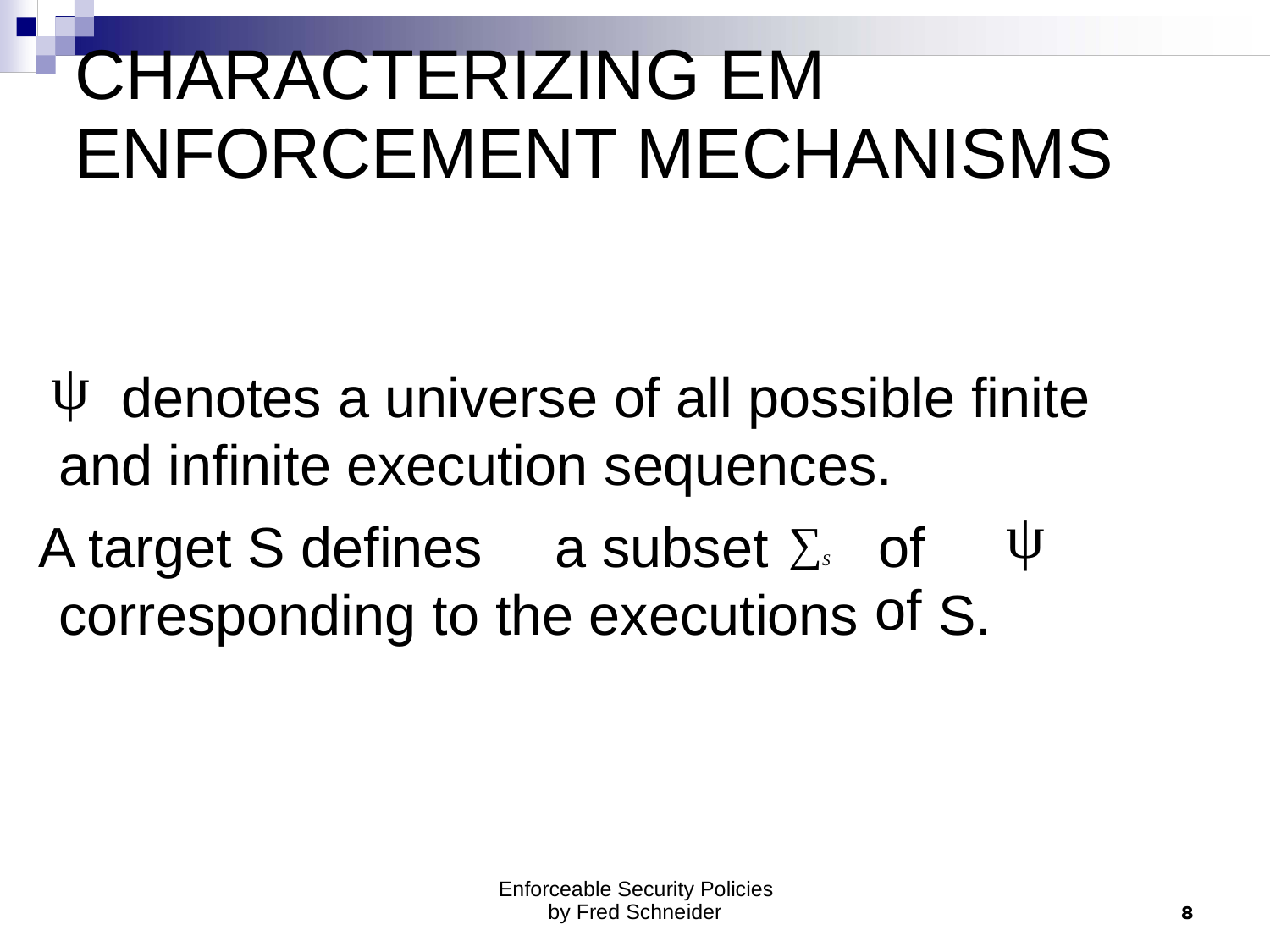

CHARACTERIZING EM
ENFORCEMENT MECHANISMS

ψ
denotes a universe of all possible finite

and infinite execution sequences.
ψ
 A target S defines
a subset
of
of
∑S
corresponding
the executions
to
S.
Enforceable Security Policies
by Fred Schneider
8